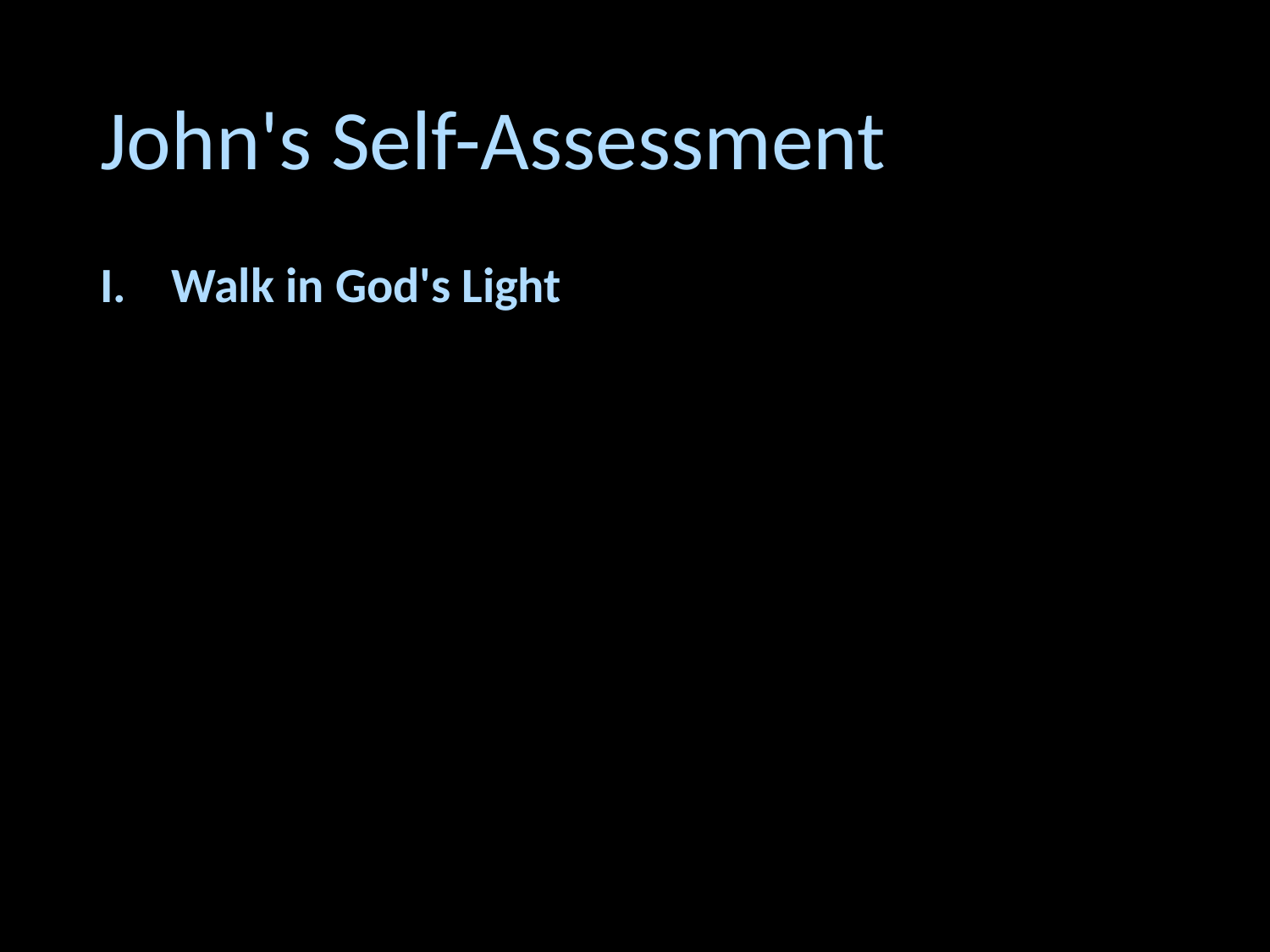

# John's Self-Assessment
Walk in God's Light